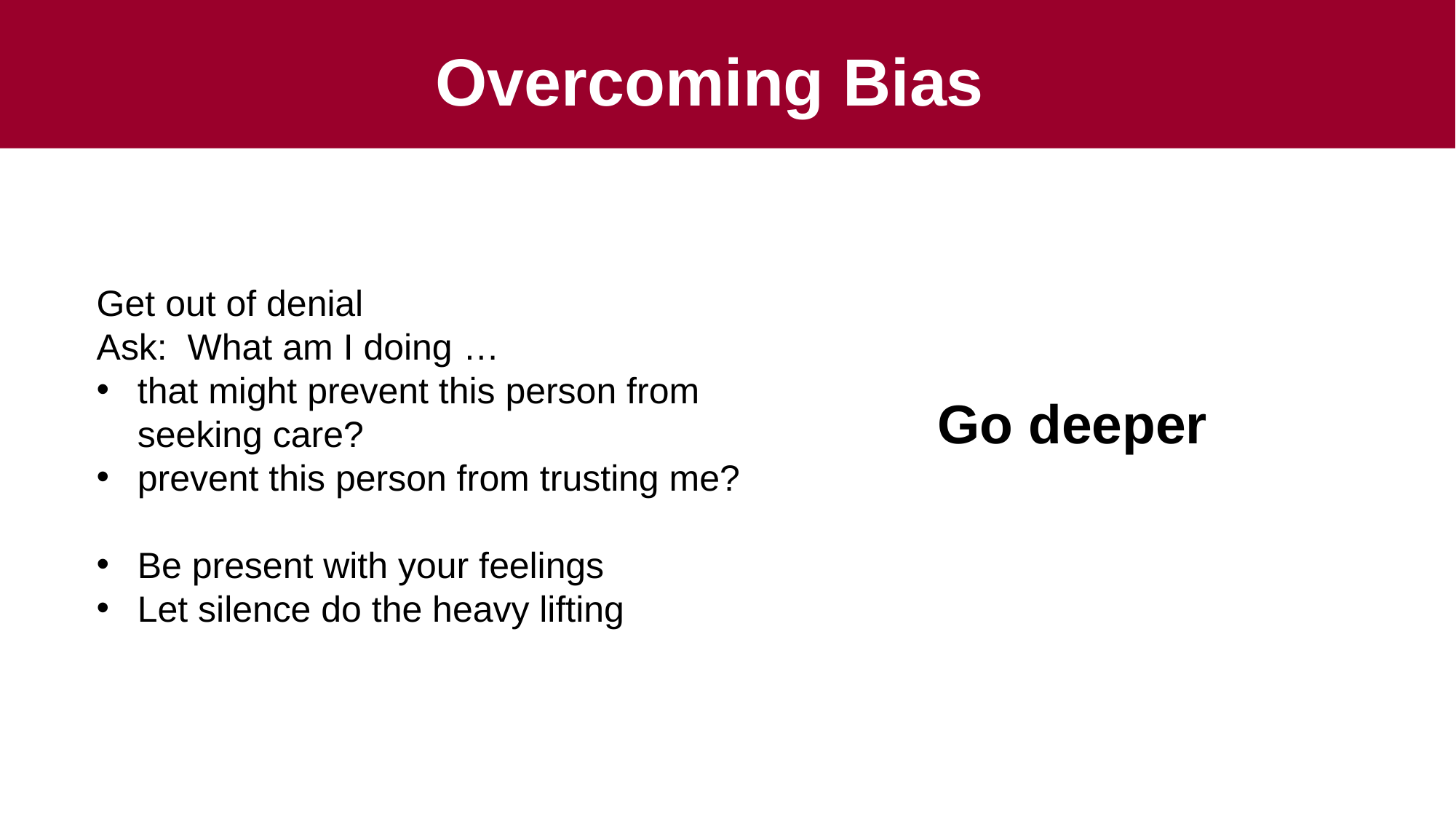

Overcoming Bias
Get out of denial
Ask:  What am I doing …
that might prevent this person from seeking care?
prevent this person from trusting me?

Be present with your feelings
Let silence do the heavy lifting

Go deeper